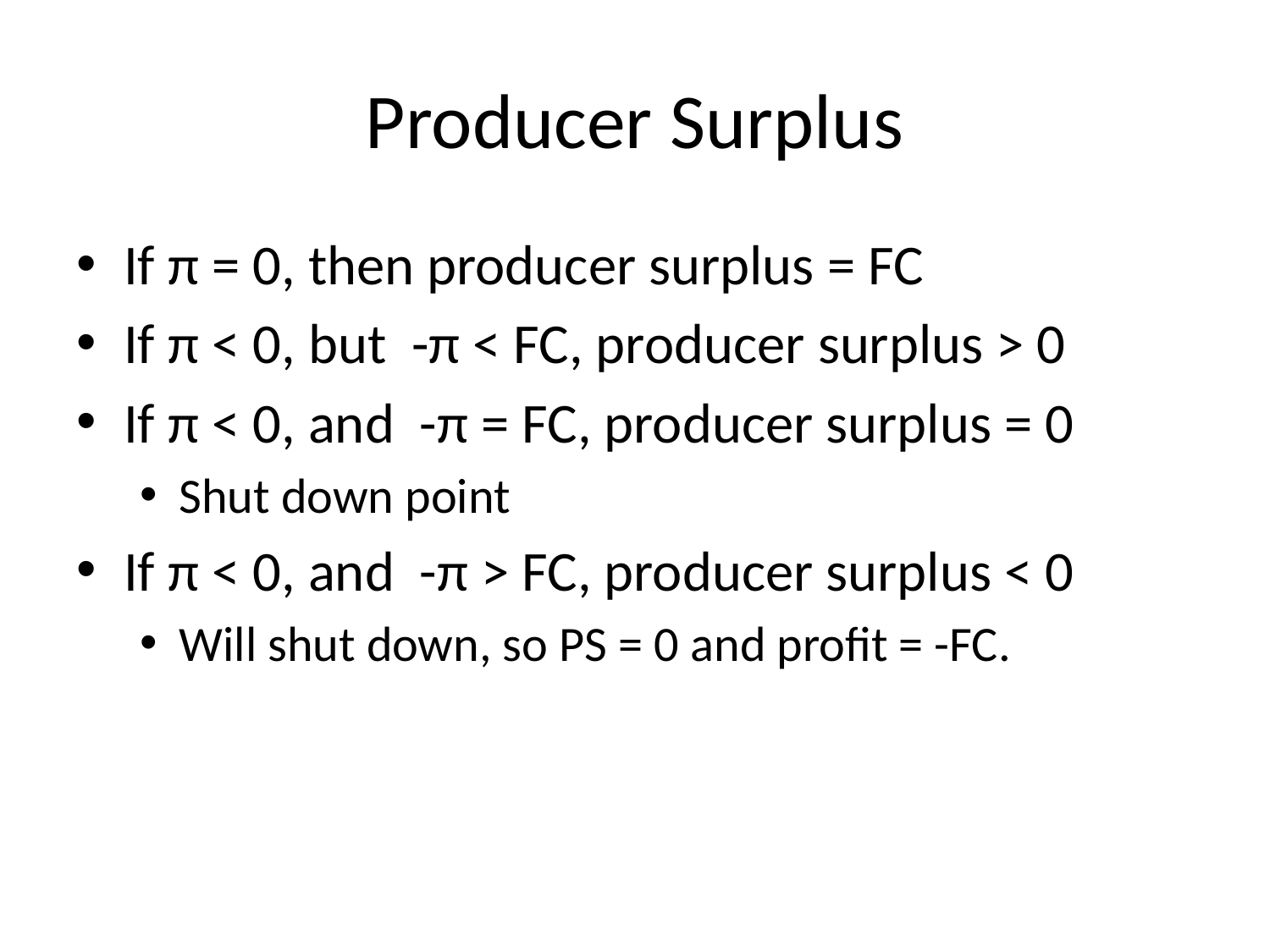

# Producer Surplus
If π = 0, then producer surplus = FC
If π < 0, but  -π < FC, producer surplus > 0
If π < 0, and  -π = FC, producer surplus = 0
Shut down point
If π < 0, and  -π > FC, producer surplus < 0
Will shut down, so PS = 0 and profit = -FC.